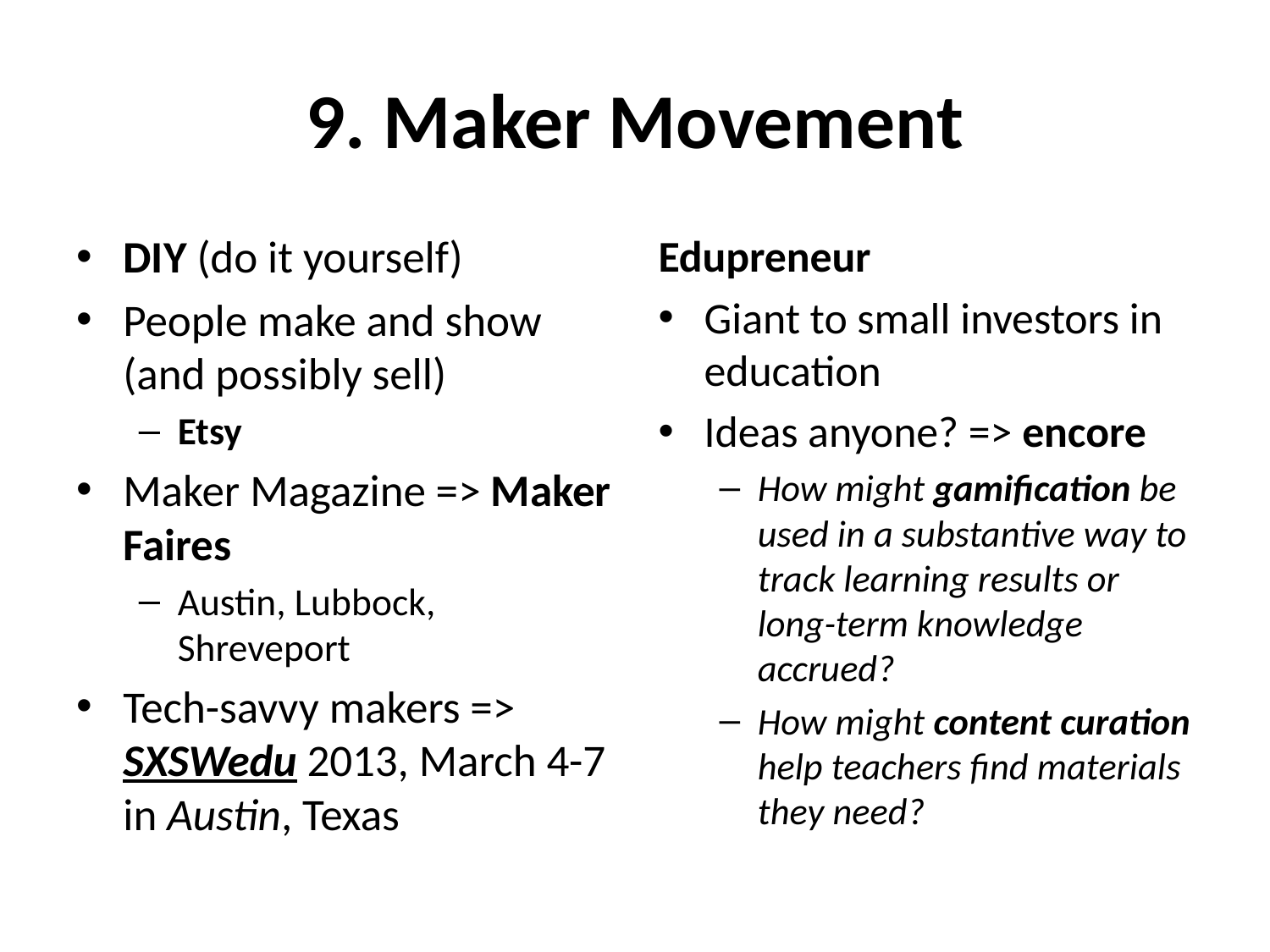

# 9. Maker Movement
DIY (do it yourself)
People make and show (and possibly sell)
Etsy
Maker Magazine => Maker Faires
Austin, Lubbock, Shreveport
Tech-savvy makers => SXSWedu 2013, March 4-7 in Austin, Texas

Edupreneur
Giant to small investors in education
Ideas anyone? => encore
How might gamification be used in a substantive way to track learning results or long-term knowledge accrued?
How might content curation help teachers find materials they need?